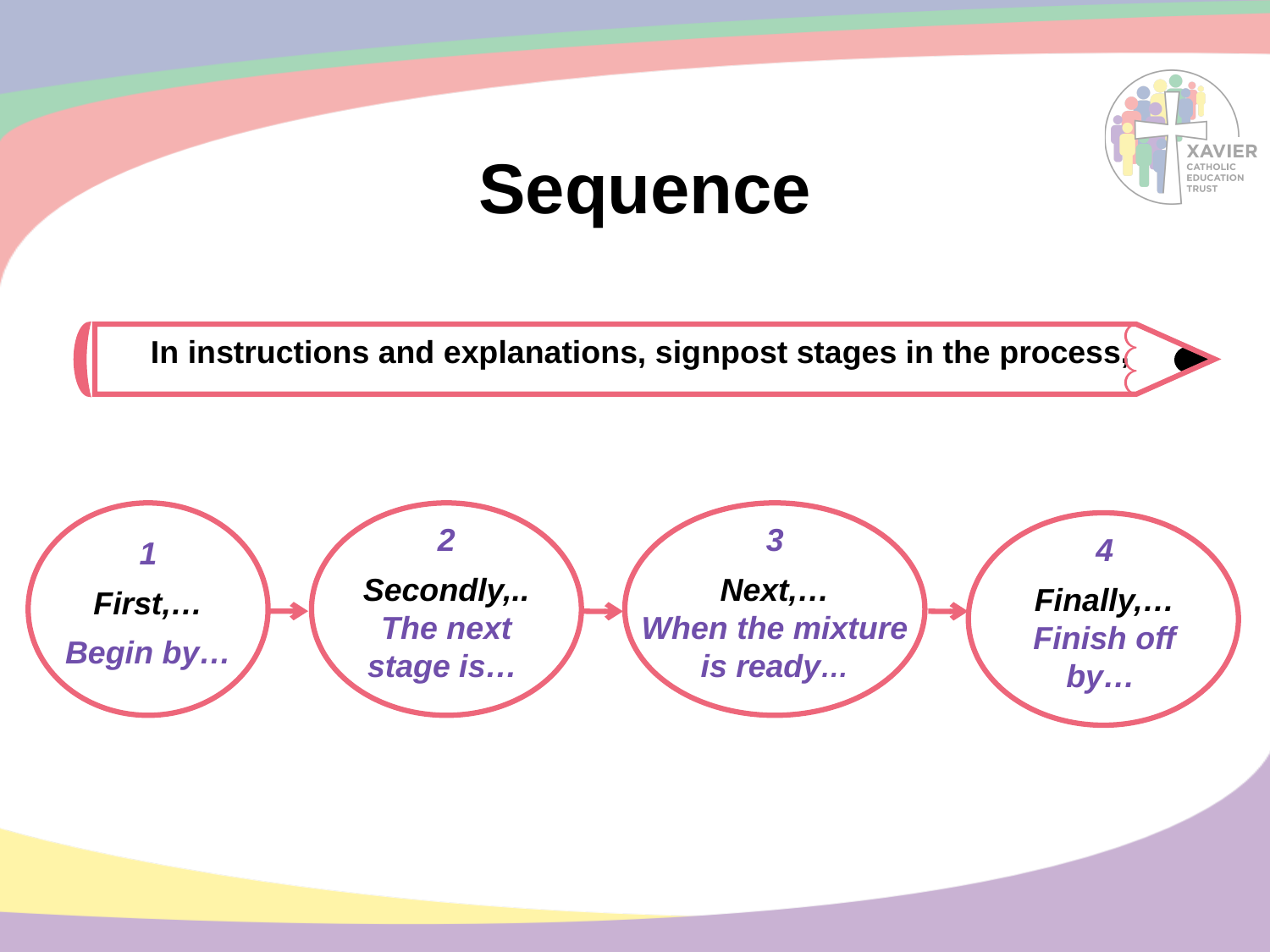

Sequence

In instructions and explanations, signpost stages in the process,

3
Next,…
When the mixture is ready…

1
First,…
Begin by…

2
Secondly,..
The next stage is…

4
Finally,…
Finish off by…